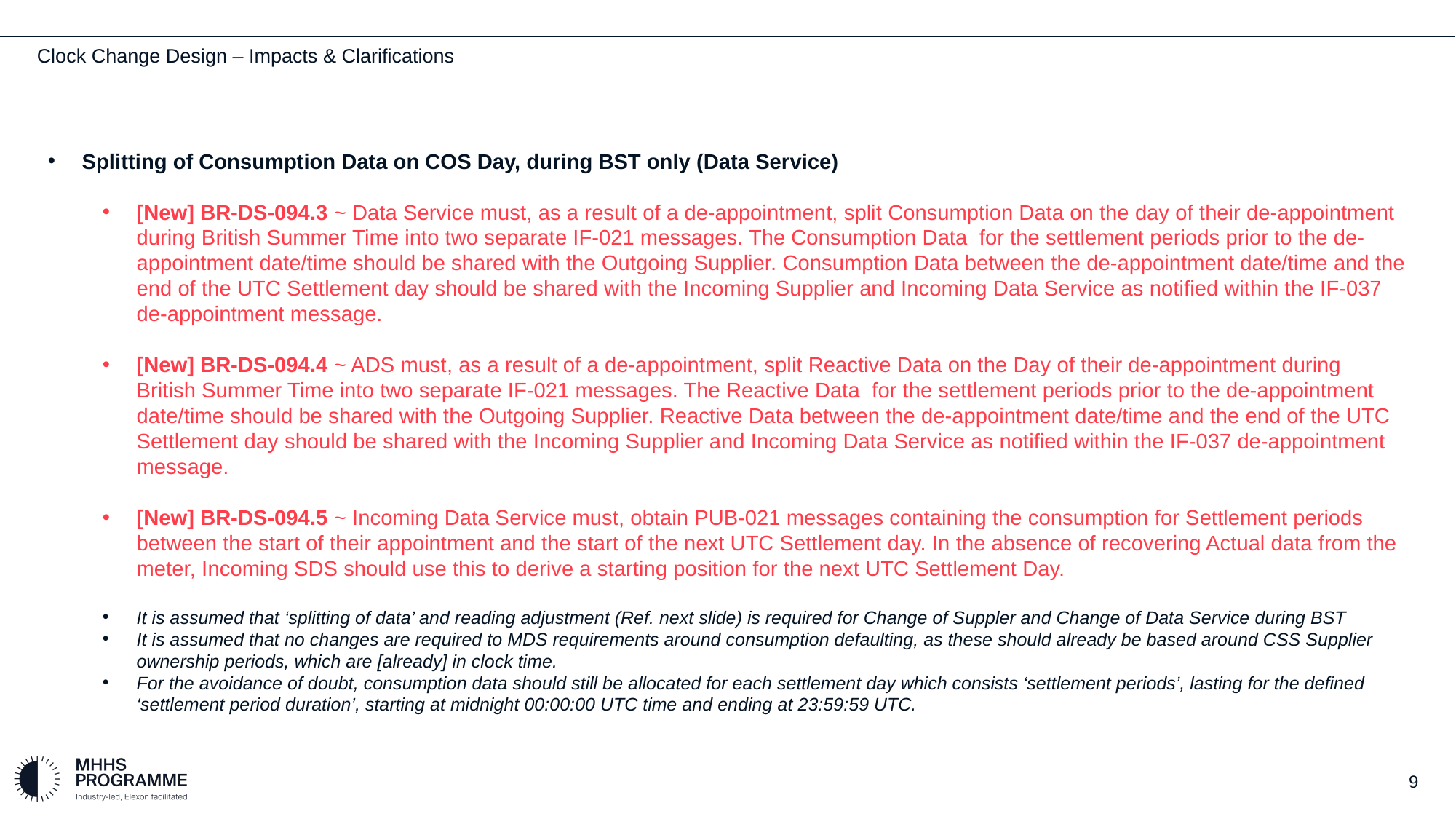

# Clock Change Design – Impacts & Clarifications

Splitting of Consumption Data on COS Day, during BST only (Data Service)

[New] BR-DS-094.3 ~ Data Service must, as a result of a de-appointment, split Consumption Data on the day of their de-appointment during British Summer Time into two separate IF-021 messages. The Consumption Data  for the settlement periods prior to the de-appointment date/time should be shared with the Outgoing Supplier. Consumption Data between the de-appointment date/time and the end of the UTC Settlement day should be shared with the Incoming Supplier and Incoming Data Service as notified within the IF-037 de-appointment message.

[New] BR-DS-094.4 ~ ADS must, as a result of a de-appointment, split Reactive Data on the Day of their de-appointment during British Summer Time into two separate IF-021 messages. The Reactive Data  for the settlement periods prior to the de-appointment date/time should be shared with the Outgoing Supplier. Reactive Data between the de-appointment date/time and the end of the UTC Settlement day should be shared with the Incoming Supplier and Incoming Data Service as notified within the IF-037 de-appointment message.

[New] BR-DS-094.5 ~ Incoming Data Service must, obtain PUB-021 messages containing the consumption for Settlement periods between the start of their appointment and the start of the next UTC Settlement day. In the absence of recovering Actual data from the meter, Incoming SDS should use this to derive a starting position for the next UTC Settlement Day.

It is assumed that ‘splitting of data’ and reading adjustment (Ref. next slide) is required for Change of Suppler and Change of Data Service during BST
It is assumed that no changes are required to MDS requirements around consumption defaulting, as these should already be based around CSS Supplier ownership periods, which are [already] in clock time.
For the avoidance of doubt, consumption data should still be allocated for each settlement day which consists ‘settlement periods’, lasting for the defined ‘settlement period duration’, starting at midnight 00:00:00 UTC time and ending at 23:59:59 UTC.

9